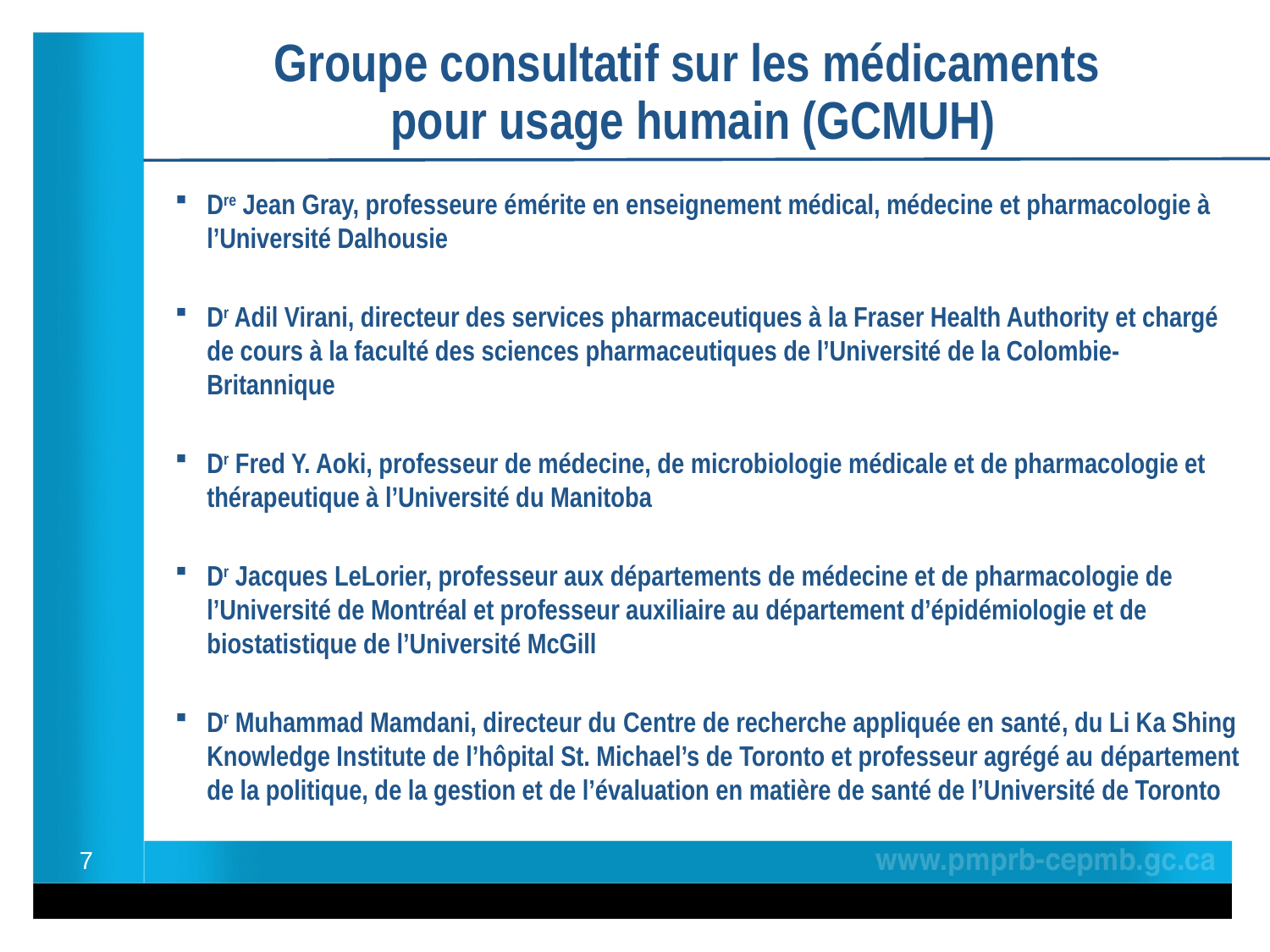

# Groupe consultatif sur les médicaments pour usage humain (GCMUH)

Dre Jean Gray, professeure émérite en enseignement médical, médecine et pharmacologie à l’Université Dalhousie

Dr Adil Virani, directeur des services pharmaceutiques à la Fraser Health Authority et chargé de cours à la faculté des sciences pharmaceutiques de l’Université de la Colombie-Britannique

Dr Fred Y. Aoki, professeur de médecine, de microbiologie médicale et de pharmacologie et thérapeutique à l’Université du Manitoba

Dr Jacques LeLorier, professeur aux départements de médecine et de pharmacologie de l’Université de Montréal et professeur auxiliaire au département d’épidémiologie et de biostatistique de l’Université McGill

Dr Muhammad Mamdani, directeur du Centre de recherche appliquée en santé, du Li Ka Shing Knowledge Institute de l’hôpital St. Michael’s de Toronto et professeur agrégé au département de la politique, de la gestion et de l’évaluation en matière de santé de l’Université de Toronto

7